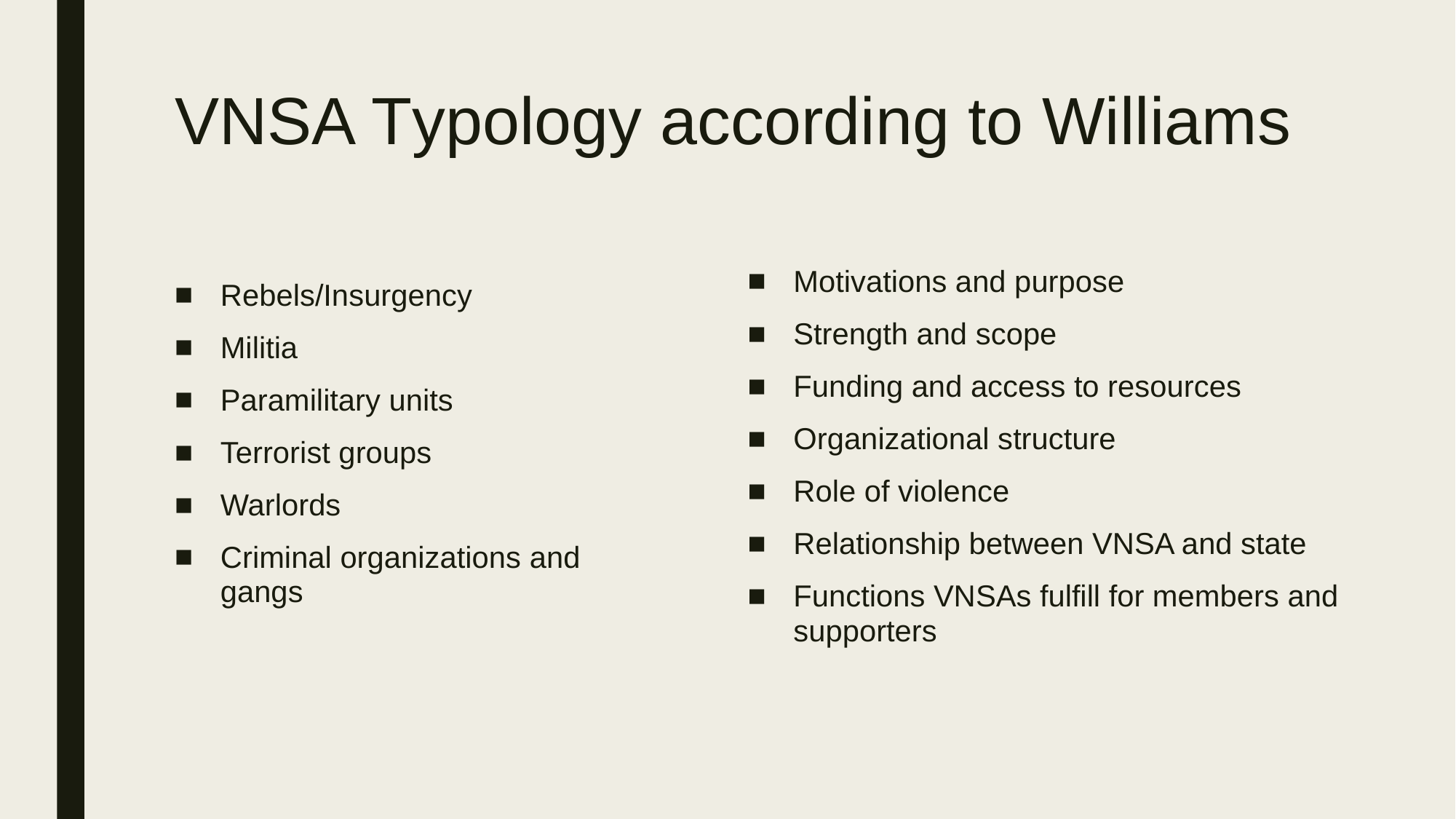

# VNSA Typology according to Williams
Motivations and purpose
Strength and scope
Funding and access to resources
Organizational structure
Role of violence
Relationship between VNSA and state
Functions VNSAs fulfill for members and supporters
Rebels/Insurgency
Militia
Paramilitary units
Terrorist groups
Warlords
Criminal organizations and gangs